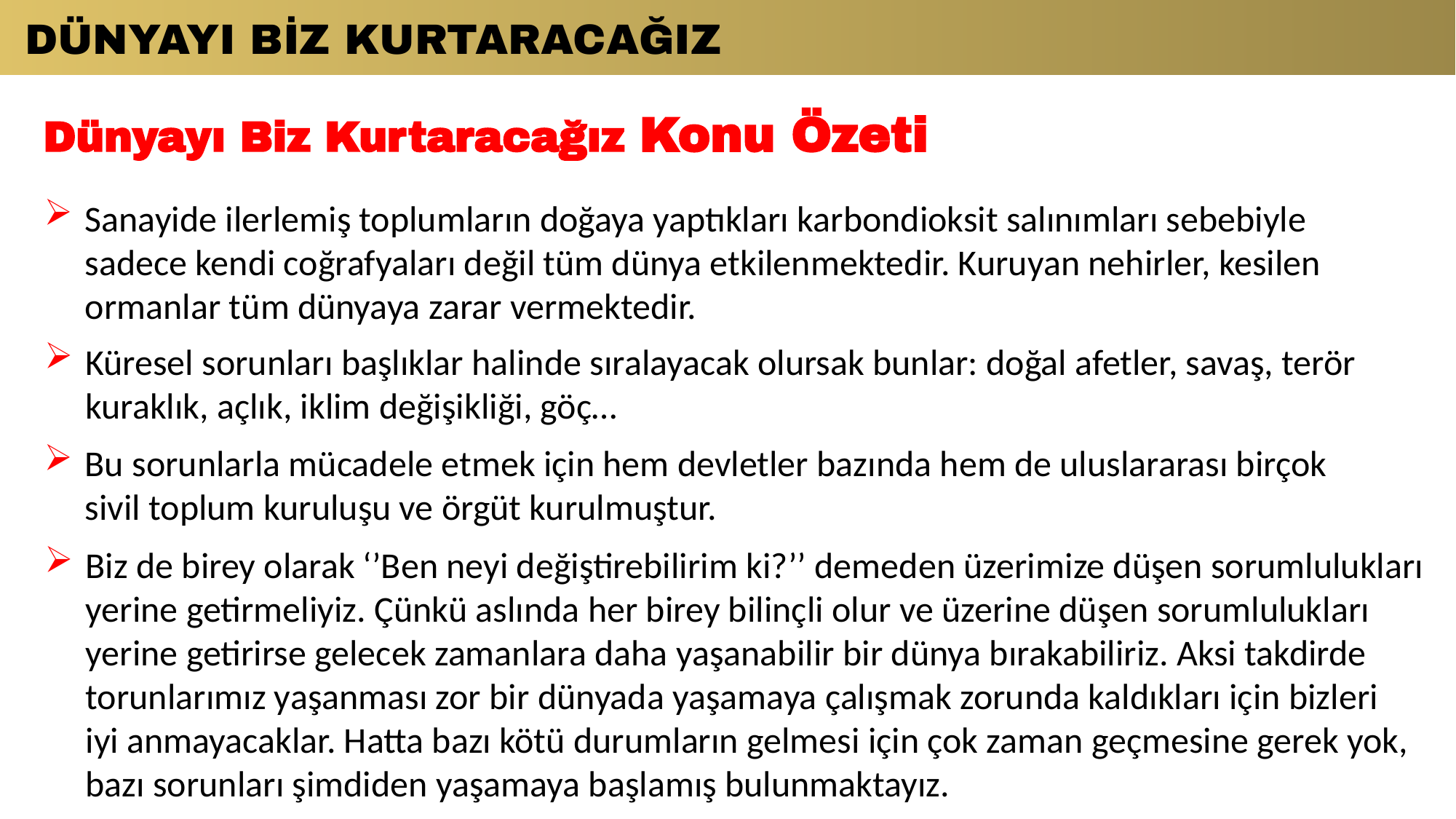

DÜNYAYI BİZ KURTARACAĞIZ
Dünyayı Biz Kurtaracağız Konu Özeti
Sanayide ilerlemiş toplumların doğaya yaptıkları karbondioksit salınımları sebebiyle
sadece kendi coğrafyaları değil tüm dünya etkilenmektedir. Kuruyan nehirler, kesilen
ormanlar tüm dünyaya zarar vermektedir.
Küresel sorunları başlıklar halinde sıralayacak olursak bunlar: doğal afetler, savaş, terör
kuraklık, açlık, iklim değişikliği, göç…
Bu sorunlarla mücadele etmek için hem devletler bazında hem de uluslararası birçok
sivil toplum kuruluşu ve örgüt kurulmuştur.
Biz de birey olarak ‘’Ben neyi değiştirebilirim ki?’’ demeden üzerimize düşen sorumlulukları
yerine getirmeliyiz. Çünkü aslında her birey bilinçli olur ve üzerine düşen sorumlulukları
yerine getirirse gelecek zamanlara daha yaşanabilir bir dünya bırakabiliriz. Aksi takdirde
torunlarımız yaşanması zor bir dünyada yaşamaya çalışmak zorunda kaldıkları için bizleri
iyi anmayacaklar. Hatta bazı kötü durumların gelmesi için çok zaman geçmesine gerek yok,
bazı sorunları şimdiden yaşamaya başlamış bulunmaktayız.